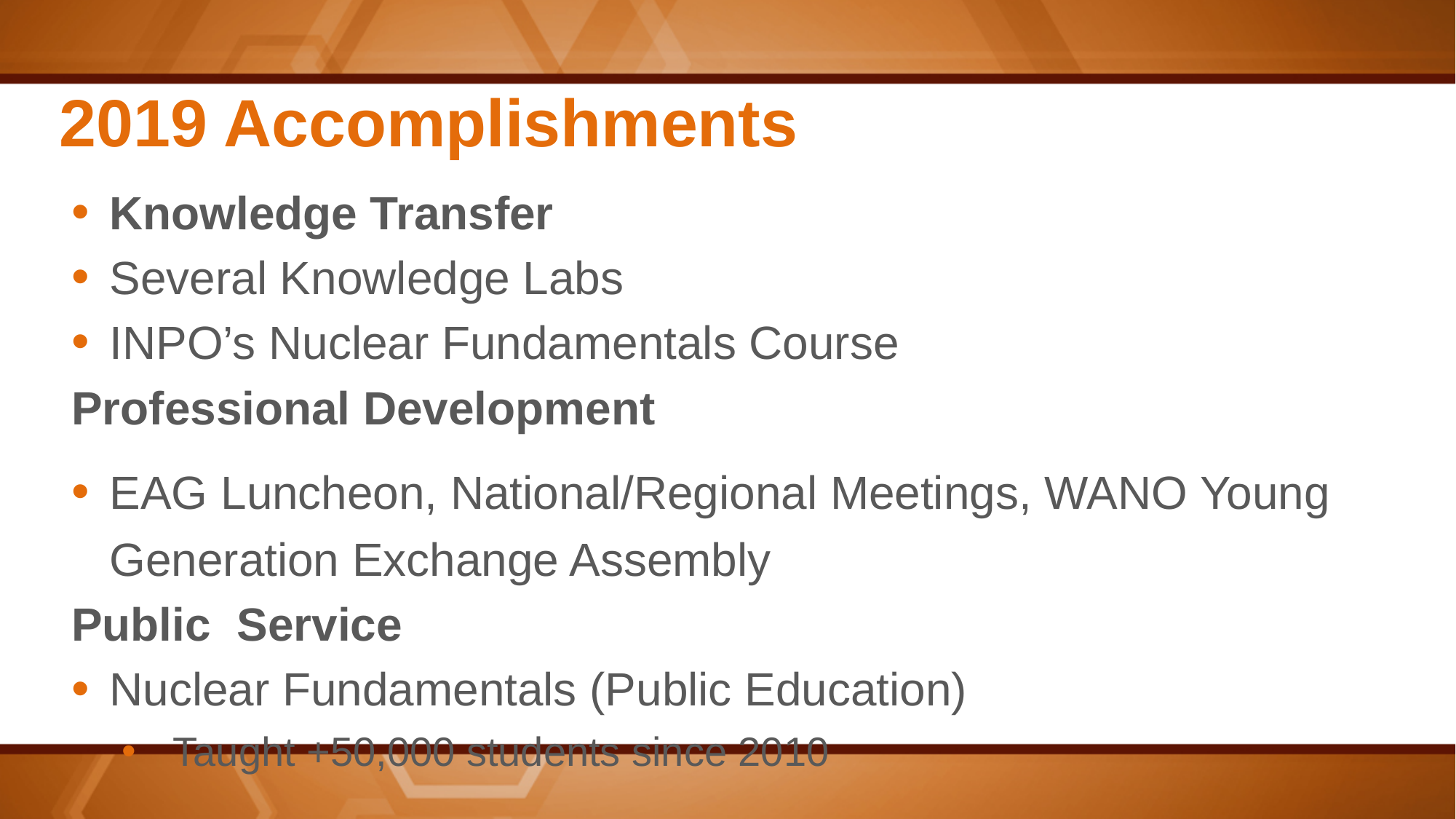

# 2019 Accomplishments
Knowledge Transfer
Several Knowledge Labs
INPO’s Nuclear Fundamentals Course
Professional Development
EAG Luncheon, National/Regional Meetings, WANO Young Generation Exchange Assembly
Public  Service
Nuclear Fundamentals (Public Education)
Taught +50,000 students since 2010